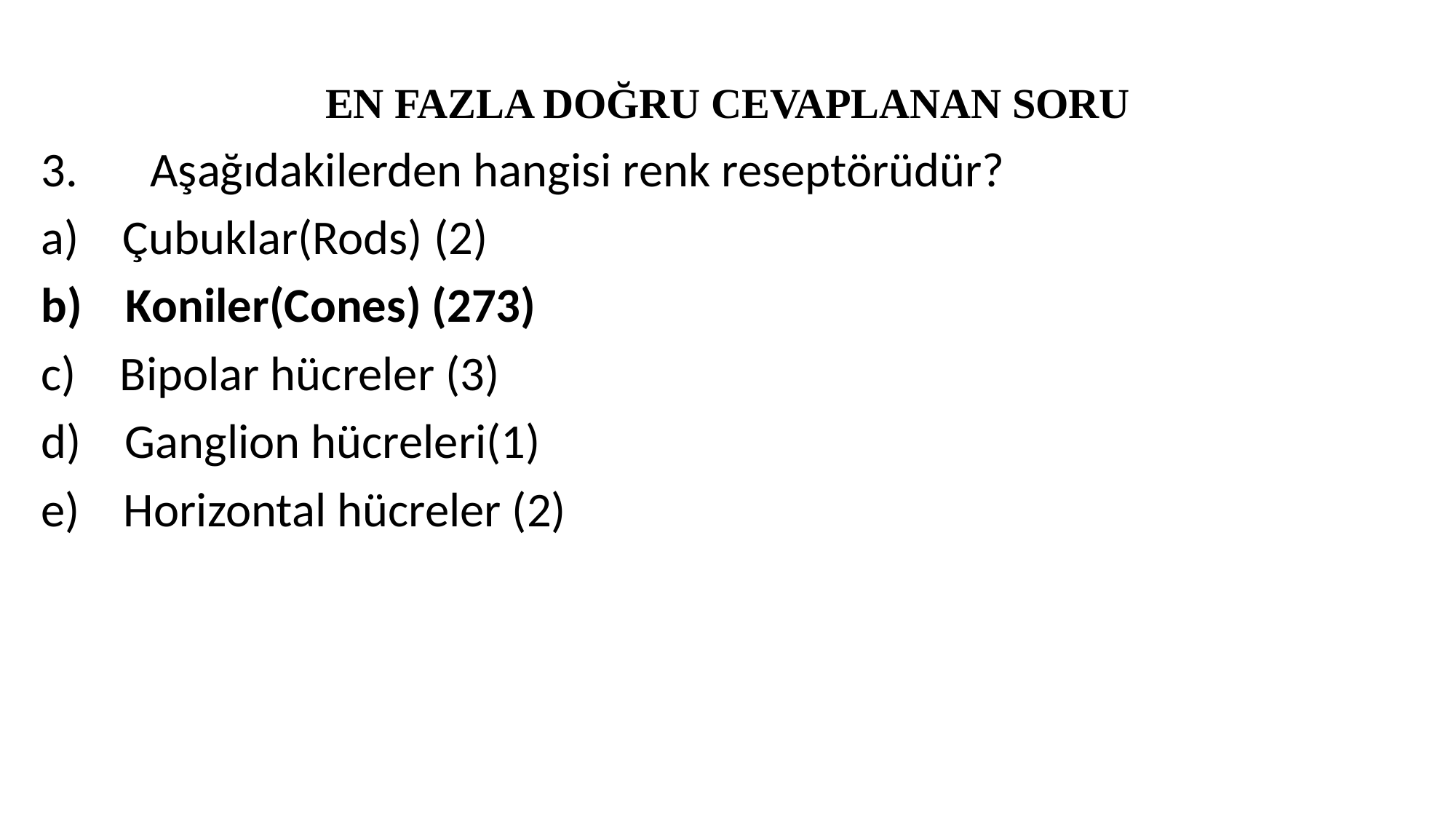

# EN FAZLA DOĞRU CEVAPLANAN SORU
3.	Aşağıdakilerden hangisi renk reseptörüdür?
a)    Çubuklar(Rods) (2)
b)    Koniler(Cones) (273)
c)    Bipolar hücreler (3)
d)    Ganglion hücreleri(1)
e)    Horizontal hücreler (2)